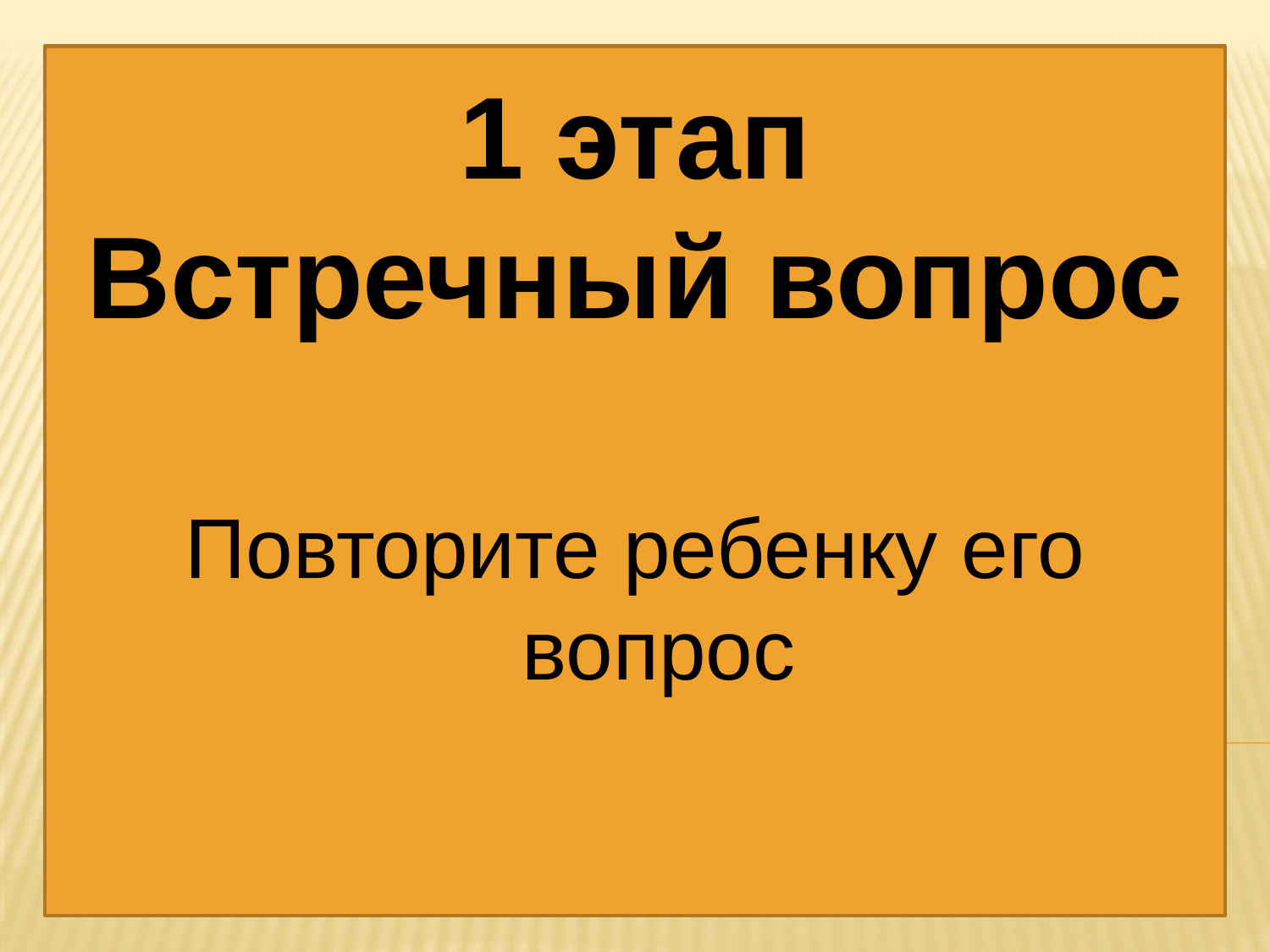

1 этап
Встречный вопрос

Повторите ребенку его вопрос

#